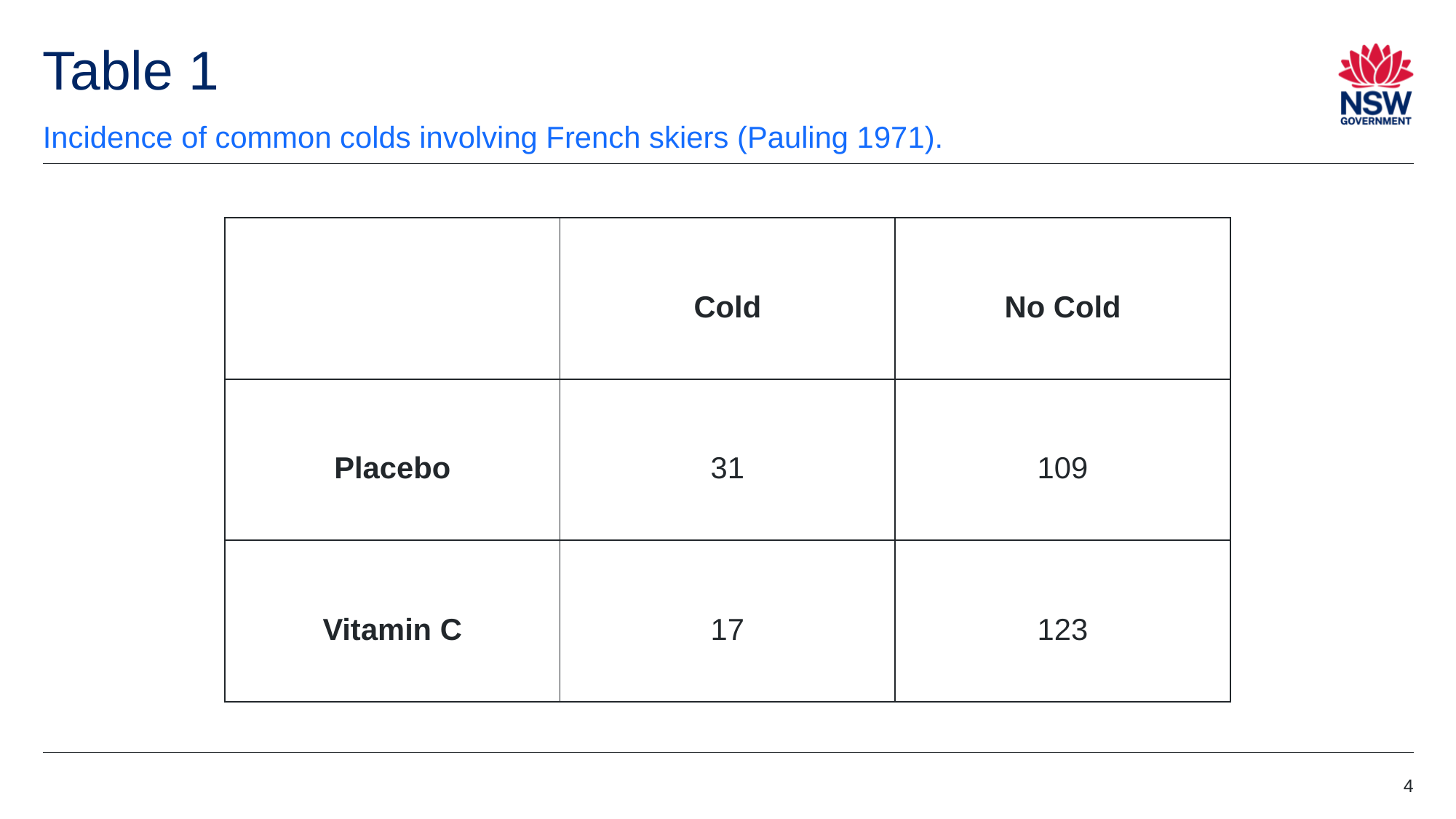

# Table 1
Incidence of common colds involving French skiers (Pauling 1971).
|  | Cold | No Cold |
| --- | --- | --- |
| Placebo | 31 | 109 |
| Vitamin C | 17 | 123 |
4